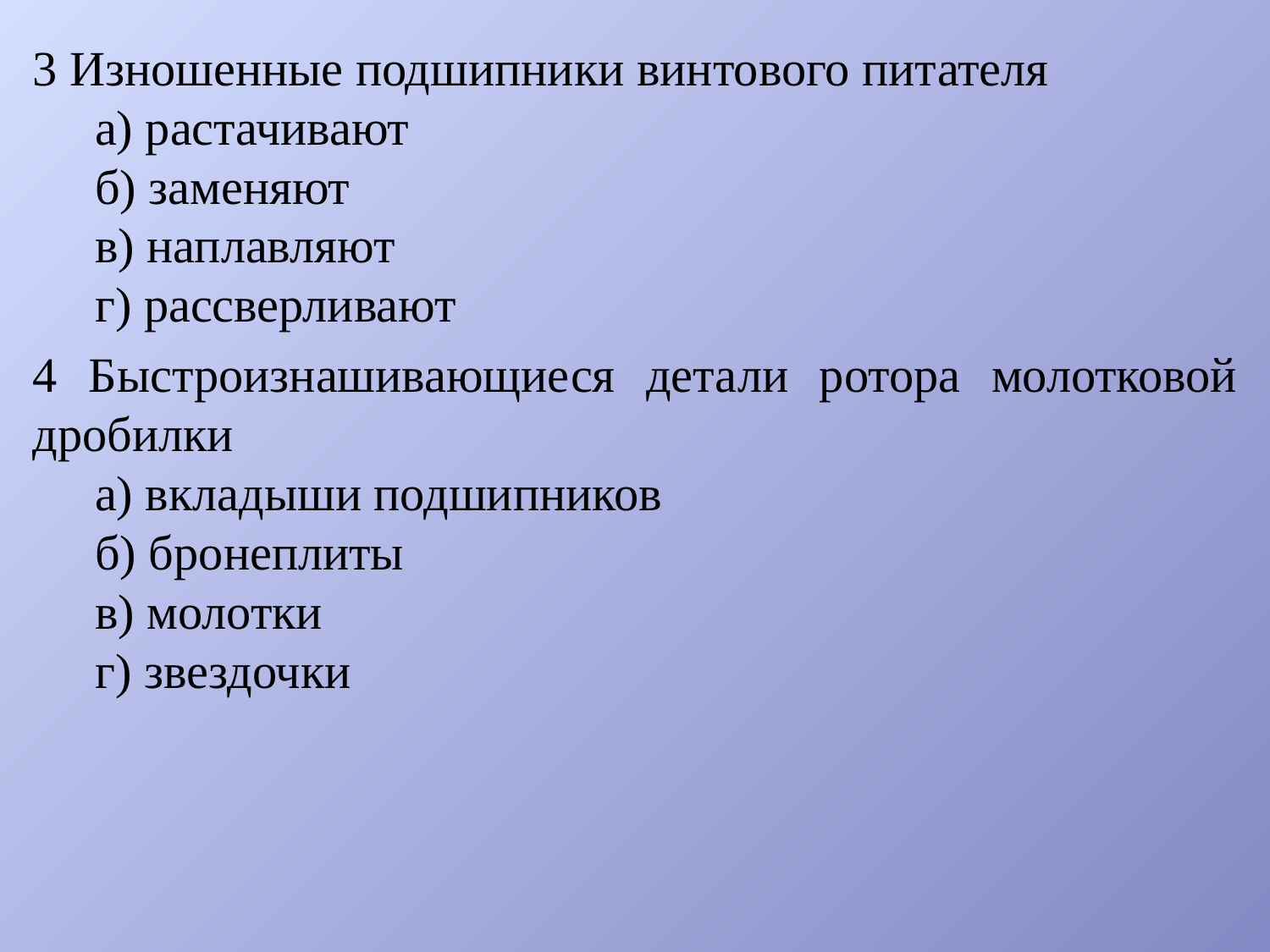

3 Изношенные подшипники винтового питателя
а) растачивают
б) заменяют
в) наплавляют
г) рассверливают
4 Быстроизнашивающиеся детали ротора молотковой дробилки
а) вкладыши подшипников
б) бронеплиты
в) молотки
г) звездочки